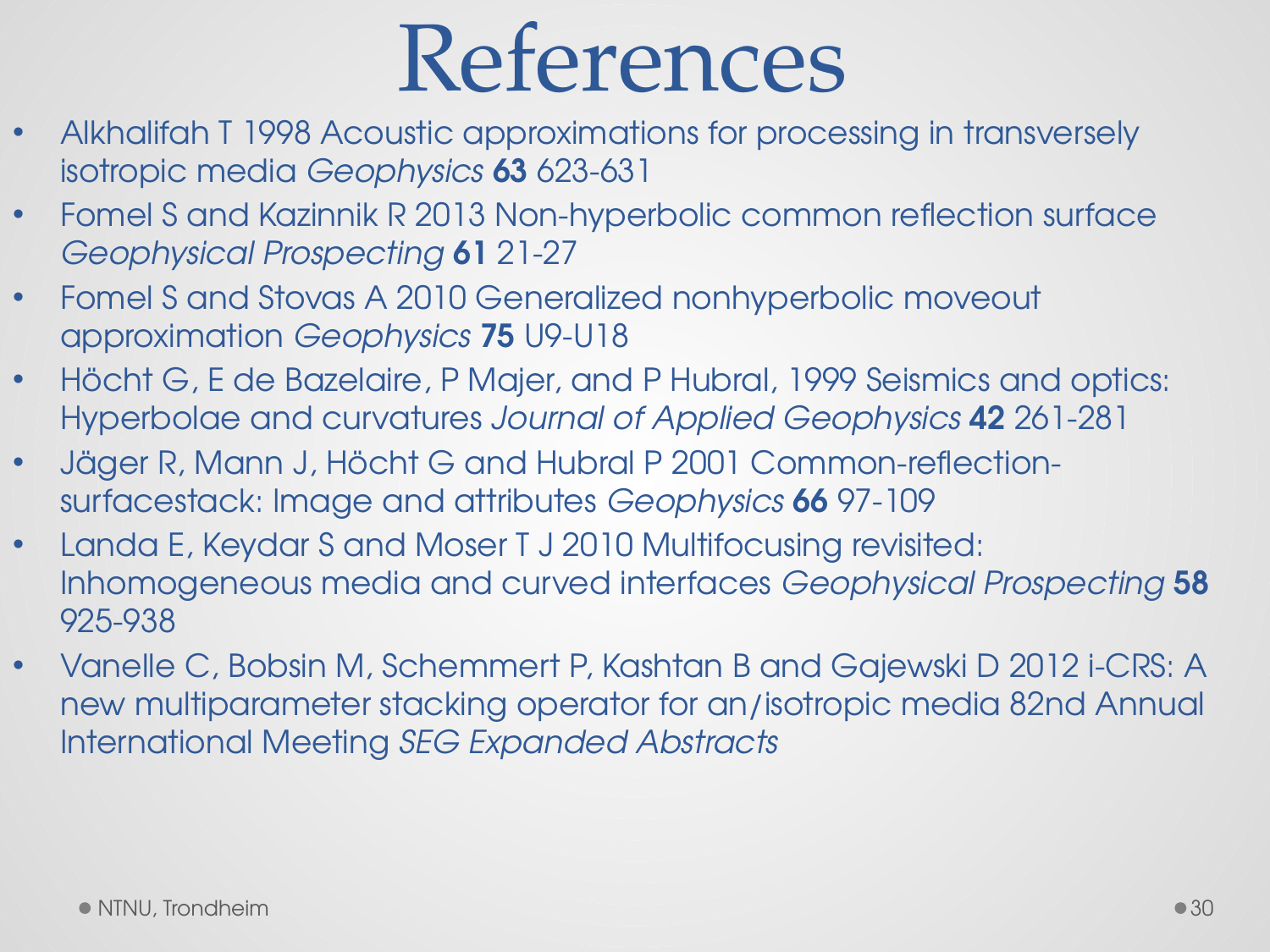

# References
Alkhalifah T 1998 Acoustic approximations for processing in transversely isotropic media Geophysics 63 623-631
Fomel S and Kazinnik R 2013 Non-hyperbolic common reflection surface Geophysical Prospecting 61 21-27
Fomel S and Stovas A 2010 Generalized nonhyperbolic moveout approximation Geophysics 75 U9-U18
Höcht G, E de Bazelaire, P Majer, and P Hubral, 1999 Seismics and optics: Hyperbolae and curvatures Journal of Applied Geophysics 42 261-281
Jäger R, Mann J, Höcht G and Hubral P 2001 Common-reflection-surfacestack: Image and attributes Geophysics 66 97-109
Landa E, Keydar S and Moser T J 2010 Multifocusing revisited: Inhomogeneous media and curved interfaces Geophysical Prospecting 58 925-938
Vanelle C, Bobsin M, Schemmert P, Kashtan B and Gajewski D 2012 i-CRS: A new multiparameter stacking operator for an/isotropic media 82nd Annual International Meeting SEG Expanded Abstracts
NTNU, Trondheim
30